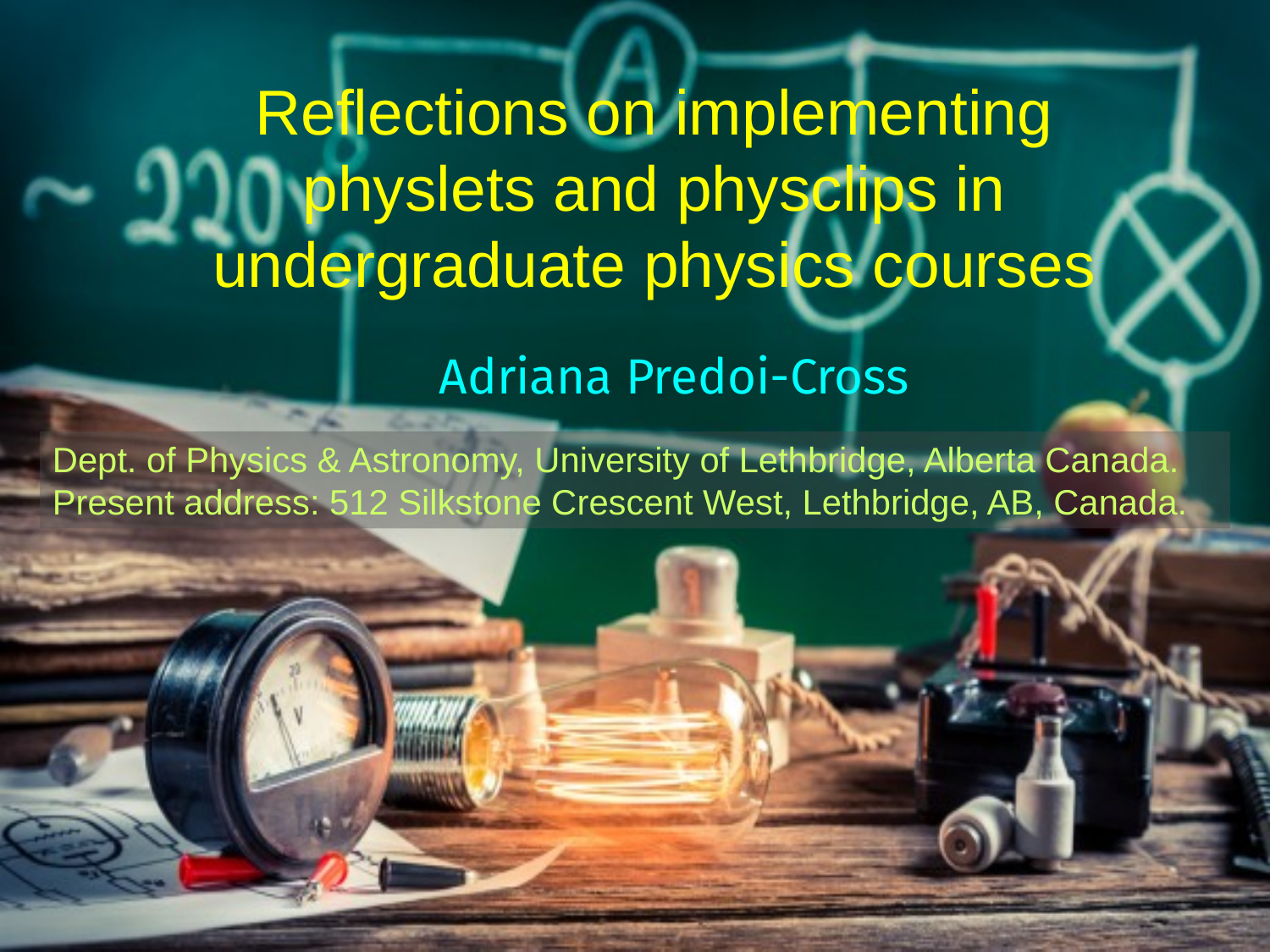

# Reflections on implementing physlets and physclips in undergraduate physics courses
Adriana Predoi-Cross

Dept. of Physics & Astronomy, University of Lethbridge, Alberta Canada.
Present address: 512 Silkstone Crescent West, Lethbridge, AB, Canada.